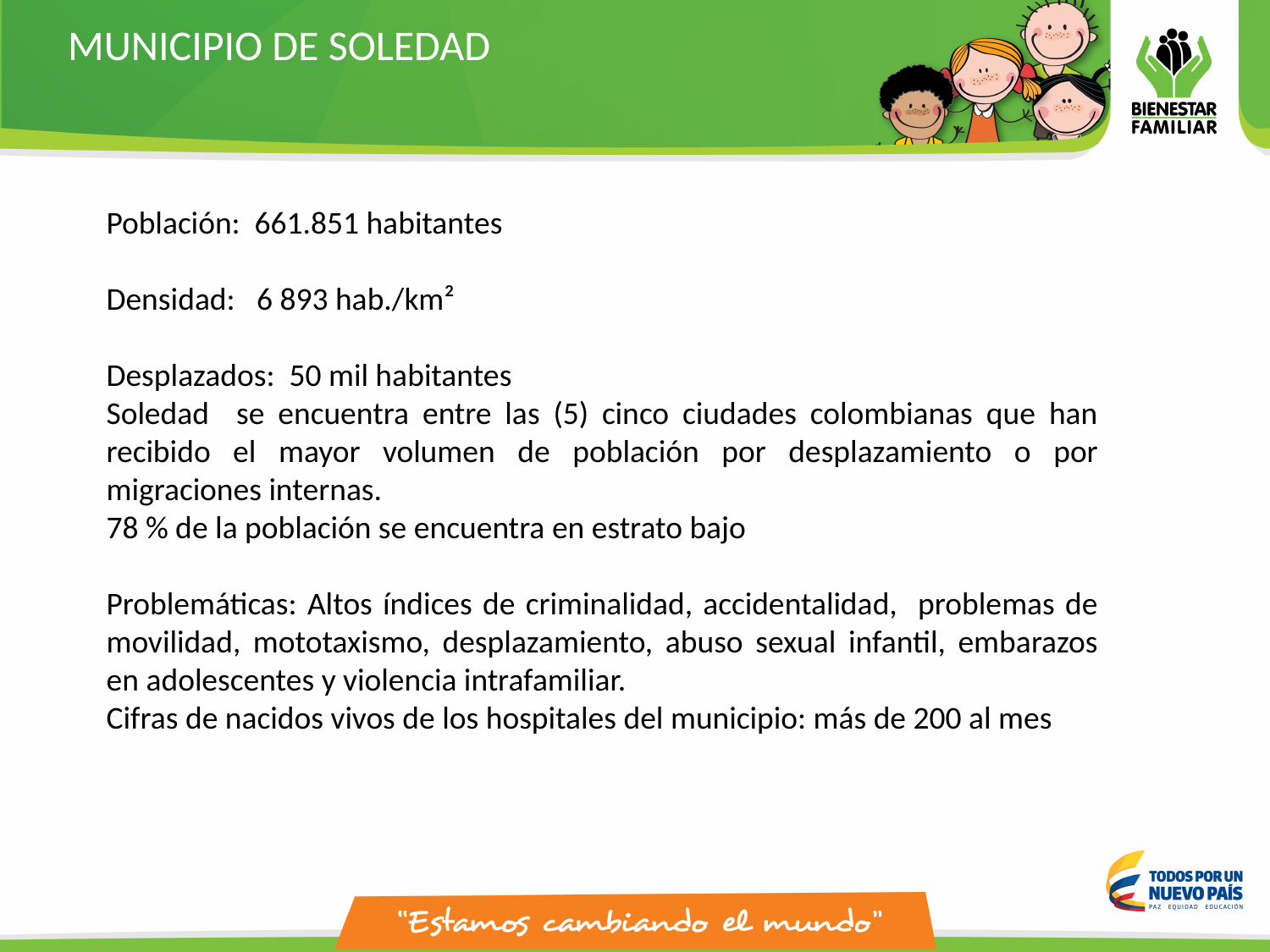

MUNICIPIO DE SOLEDAD
Población:  661.851 habitantes

Densidad:   6 893 hab./km²

Desplazados:  50 mil habitantes
Soledad  se encuentra entre las (5) cinco ciudades colombianas que han recibido el mayor volumen de población por desplazamiento o por migraciones internas.
78 % de la población se encuentra en estrato bajo

Problemáticas: Altos índices de criminalidad, accidentalidad,  problemas de movilidad, mototaxismo, desplazamiento, abuso sexual infantil, embarazos en adolescentes y violencia intrafamiliar.
Cifras de nacidos vivos de los hospitales del municipio: más de 200 al mes